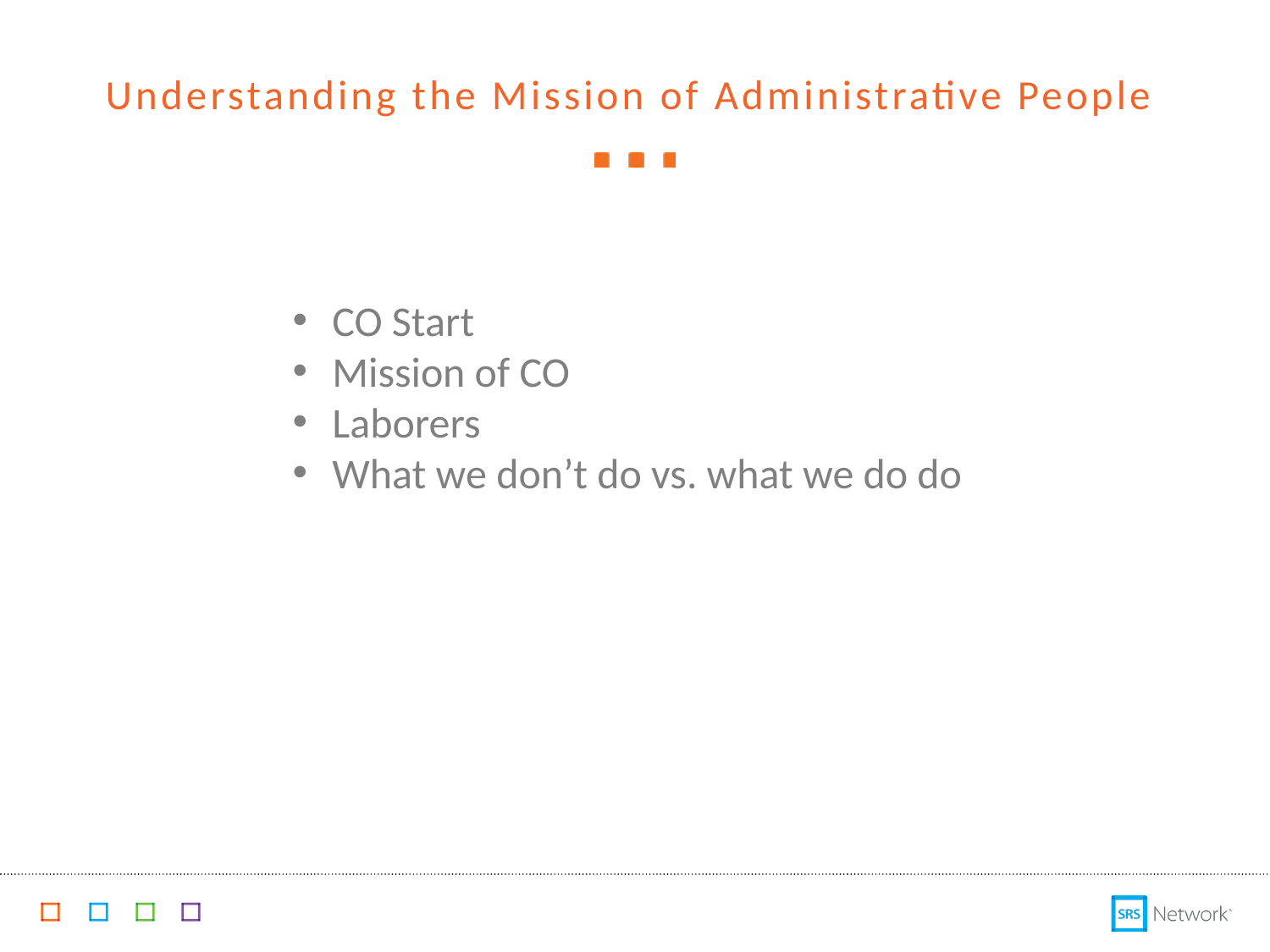

Understanding the Mission of Administrative People
CO Start
Mission of CO
Laborers
What we don’t do vs. what we do do